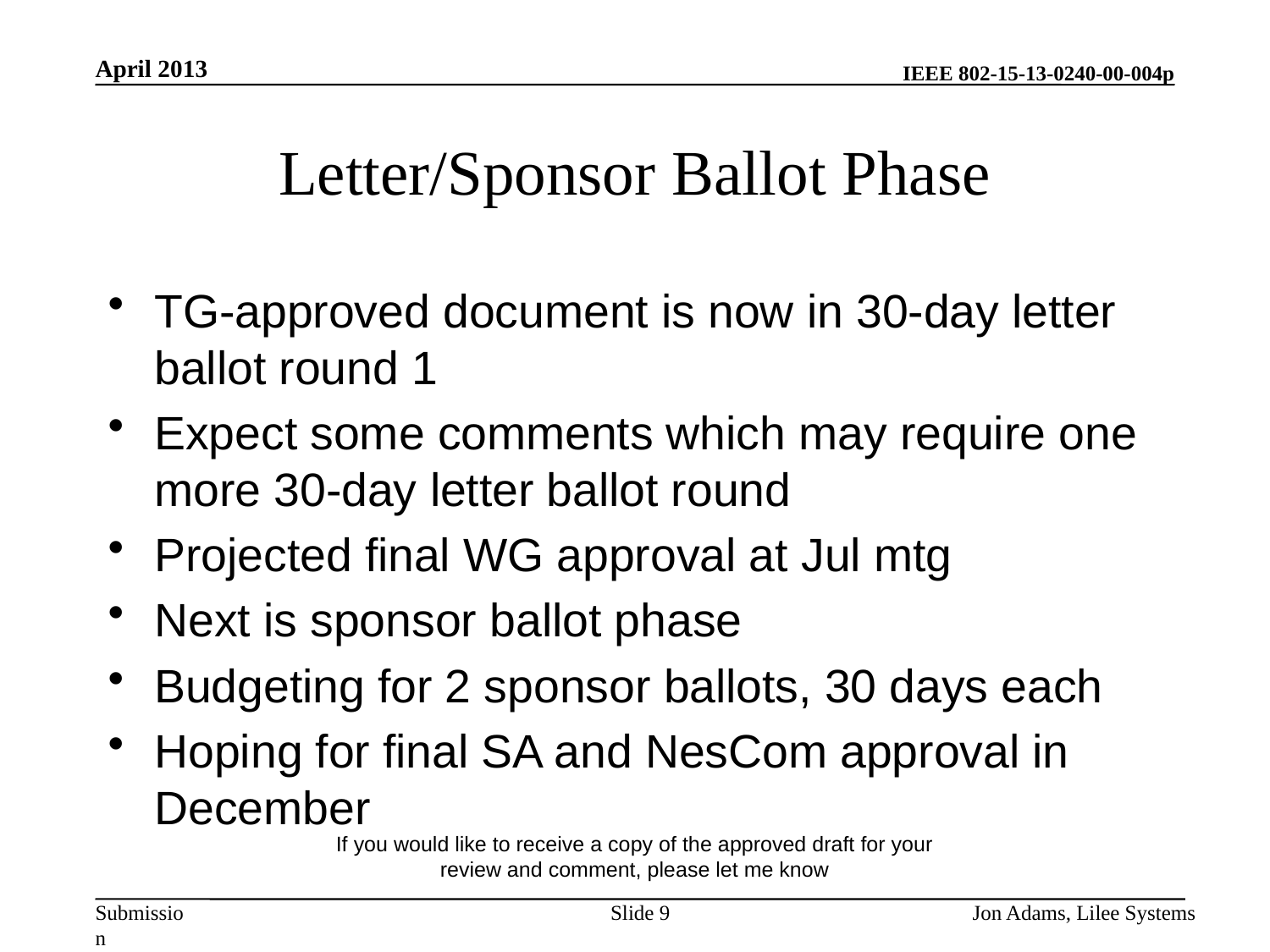

April 2013
# Letter/Sponsor Ballot Phase
TG-approved document is now in 30-day letter ballot round 1
Expect some comments which may require one more 30-day letter ballot round
Projected final WG approval at Jul mtg
Next is sponsor ballot phase
Budgeting for 2 sponsor ballots, 30 days each
Hoping for final SA and NesCom approval in December
If you would like to receive a copy of the approved draft for your review and comment, please let me know
Slide 9
Jon Adams, Lilee Systems